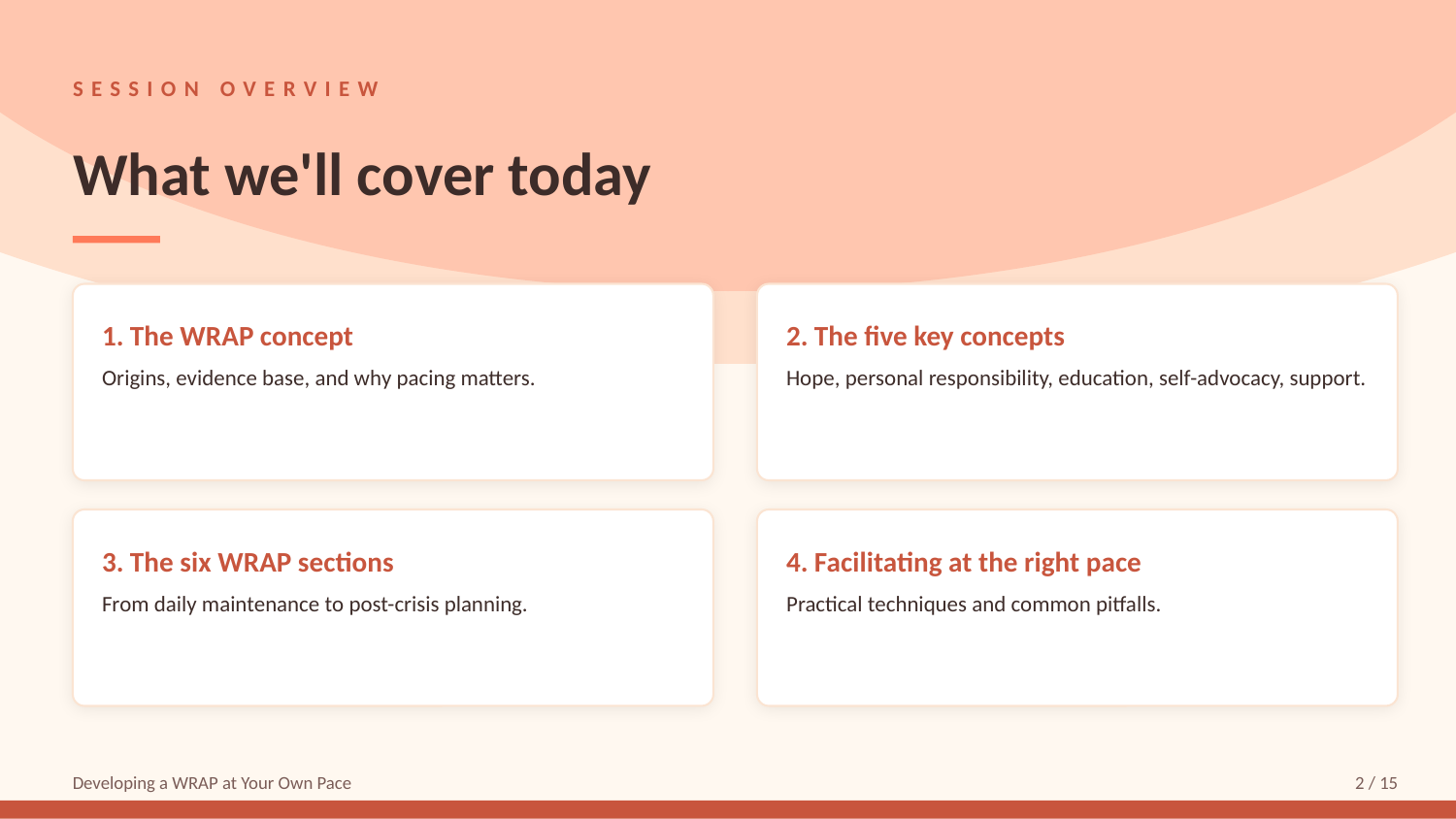

SESSION OVERVIEW
What we'll cover today

1. The WRAP concept
2. The five key concepts
Origins, evidence base, and why pacing matters.
Hope, personal responsibility, education, self-advocacy, support.

3. The six WRAP sections
4. Facilitating at the right pace
From daily maintenance to post-crisis planning.
Practical techniques and common pitfalls.
Developing a WRAP at Your Own Pace
2 / 15